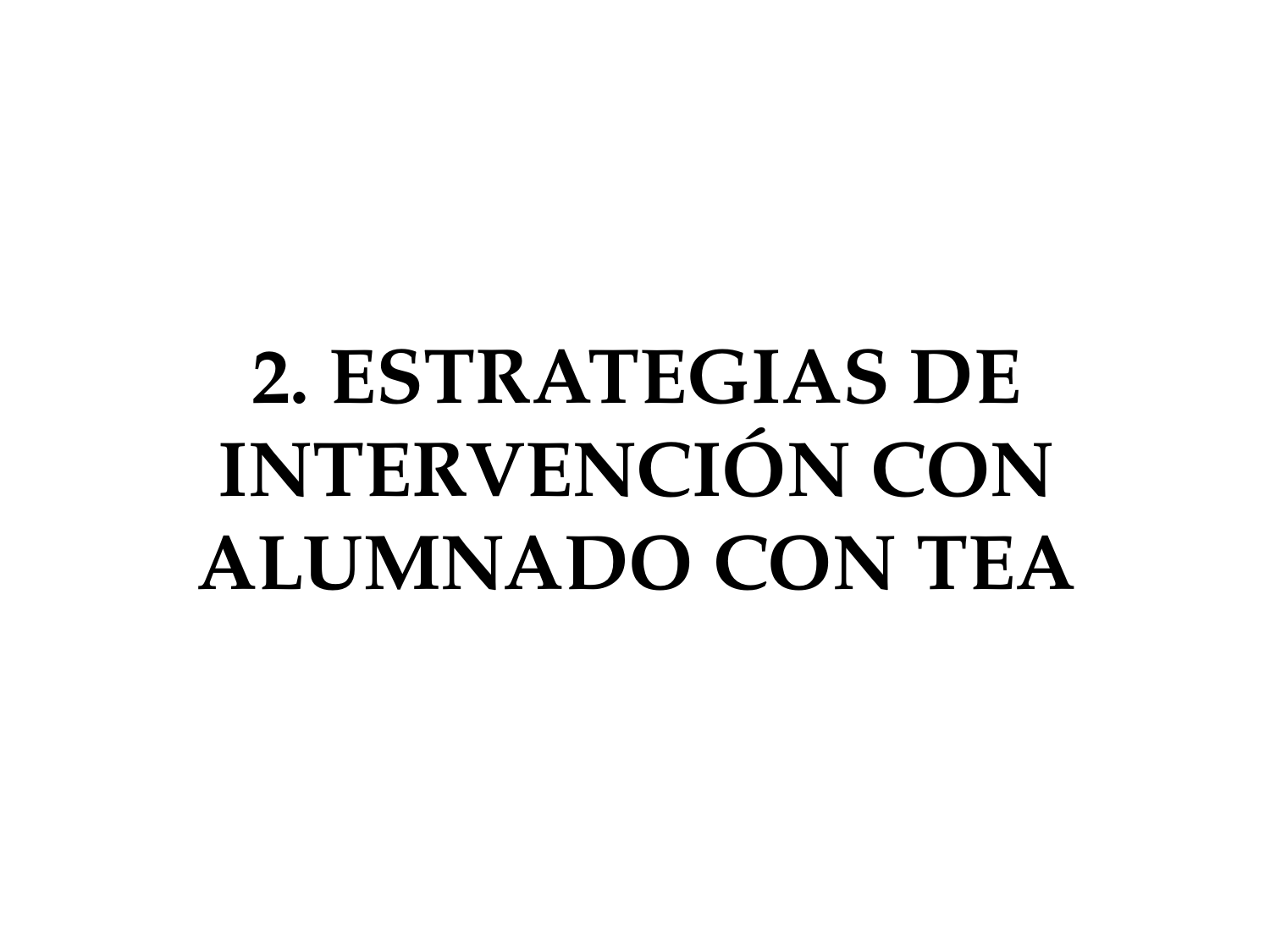

# 2. ESTRATEGIAS DE INTERVENCIÓN CON ALUMNADO CON TEA